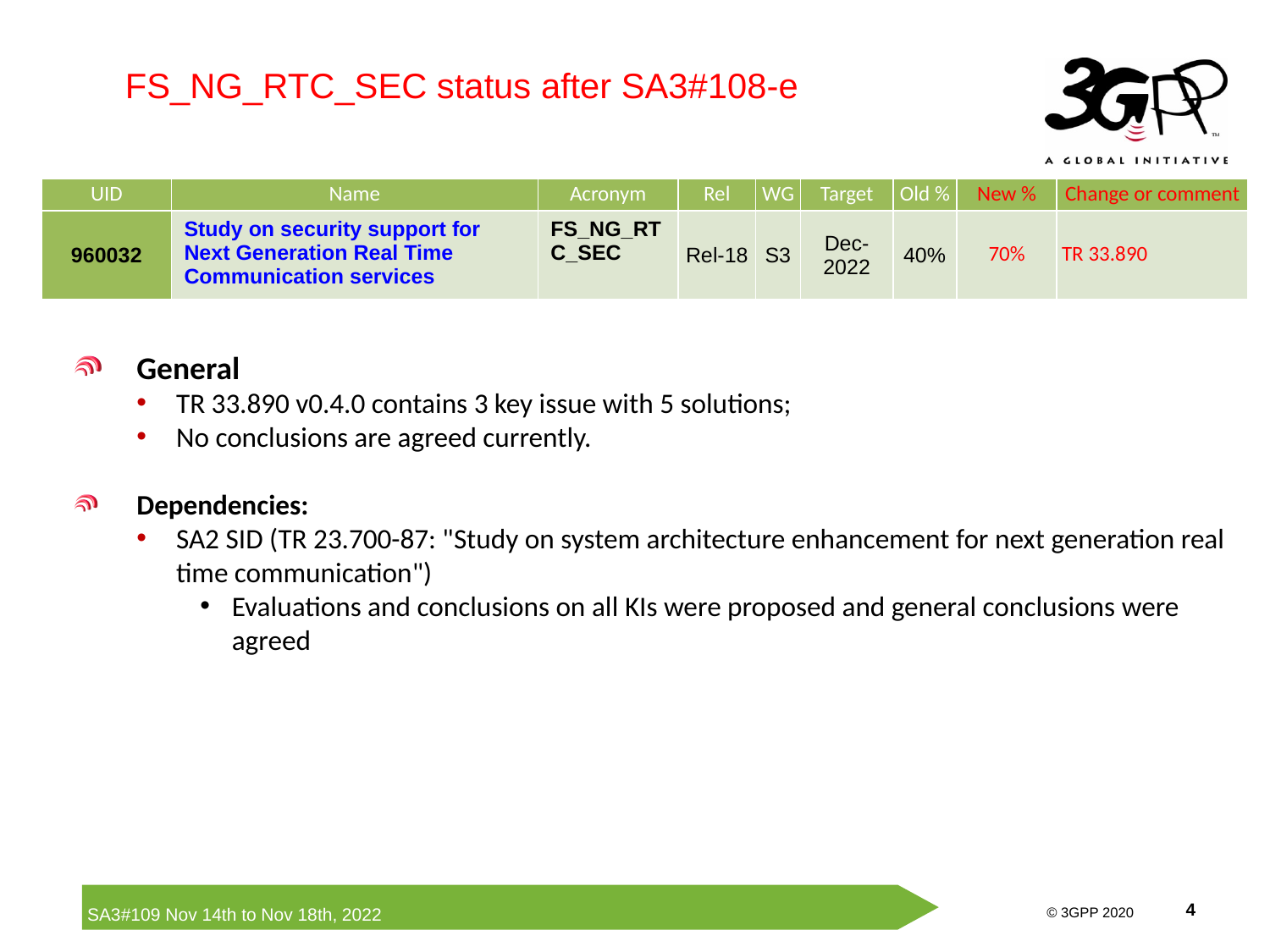

FS_NG_RTC_SEC status after SA3#108-e
| UID | Name | Acronym | Rel | WG | Target | Old % | New % | Change or comment |
| --- | --- | --- | --- | --- | --- | --- | --- | --- |
| 960032 | Study on security support for Next Generation Real Time Communication services | FS\_NG\_RTC\_SEC | Rel-18 | S3 | Dec-2022 | 40% | 70% | TR 33.890 |
General
TR 33.890 v0.4.0 contains 3 key issue with 5 solutions;
No conclusions are agreed currently.

Dependencies:
SA2 SID (TR 23.700-87: "Study on system architecture enhancement for next generation real time communication")
Evaluations and conclusions on all KIs were proposed and general conclusions were agreed